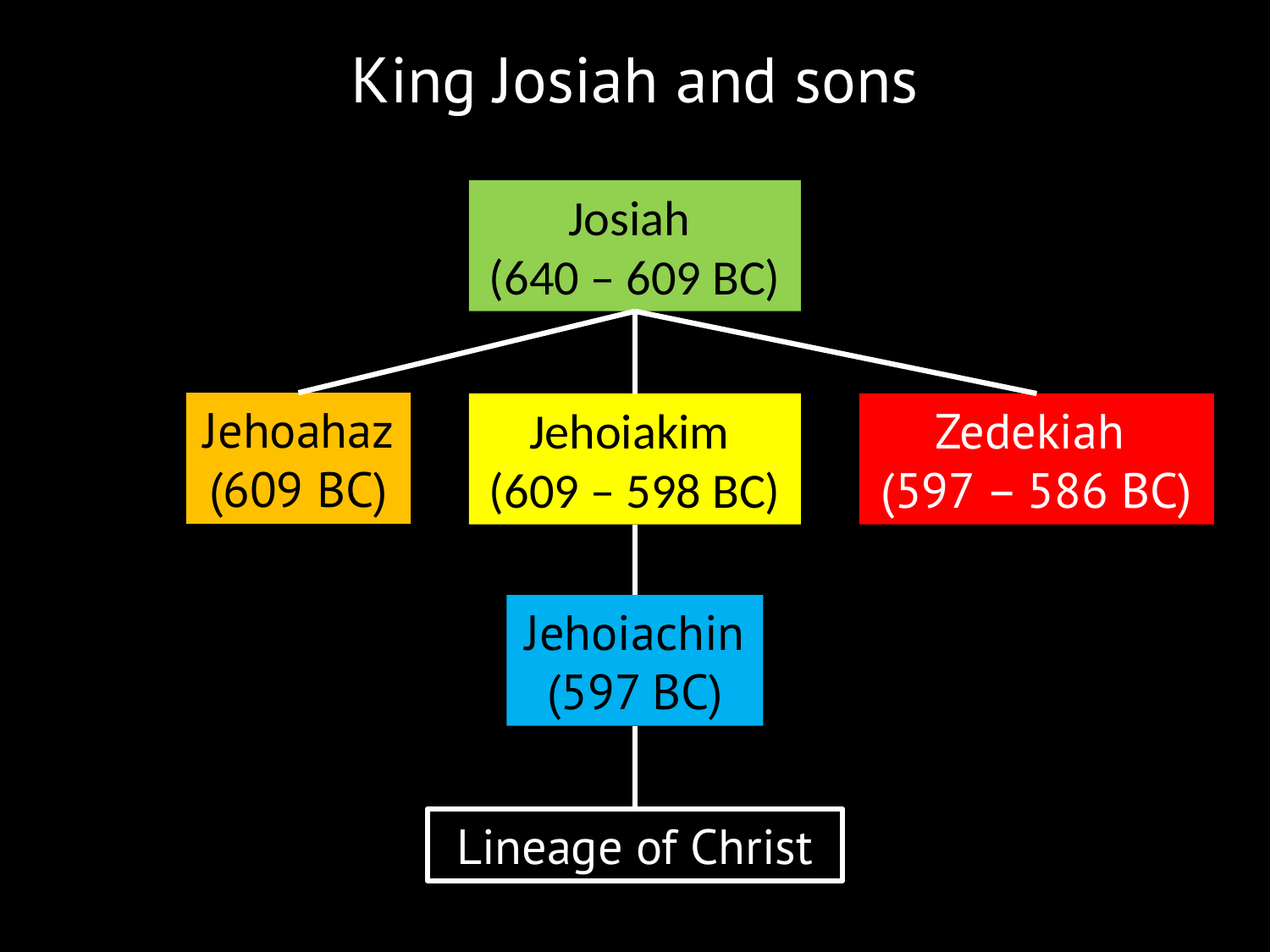

# King Josiah and sons
Josiah
(640 – 609 BC)
Jehoahaz
(609 BC)
Zedekiah
(597 – 586 BC)
Jehoiakim
(609 – 598 BC)
Jehoiachin
(597 BC)
Lineage of Christ